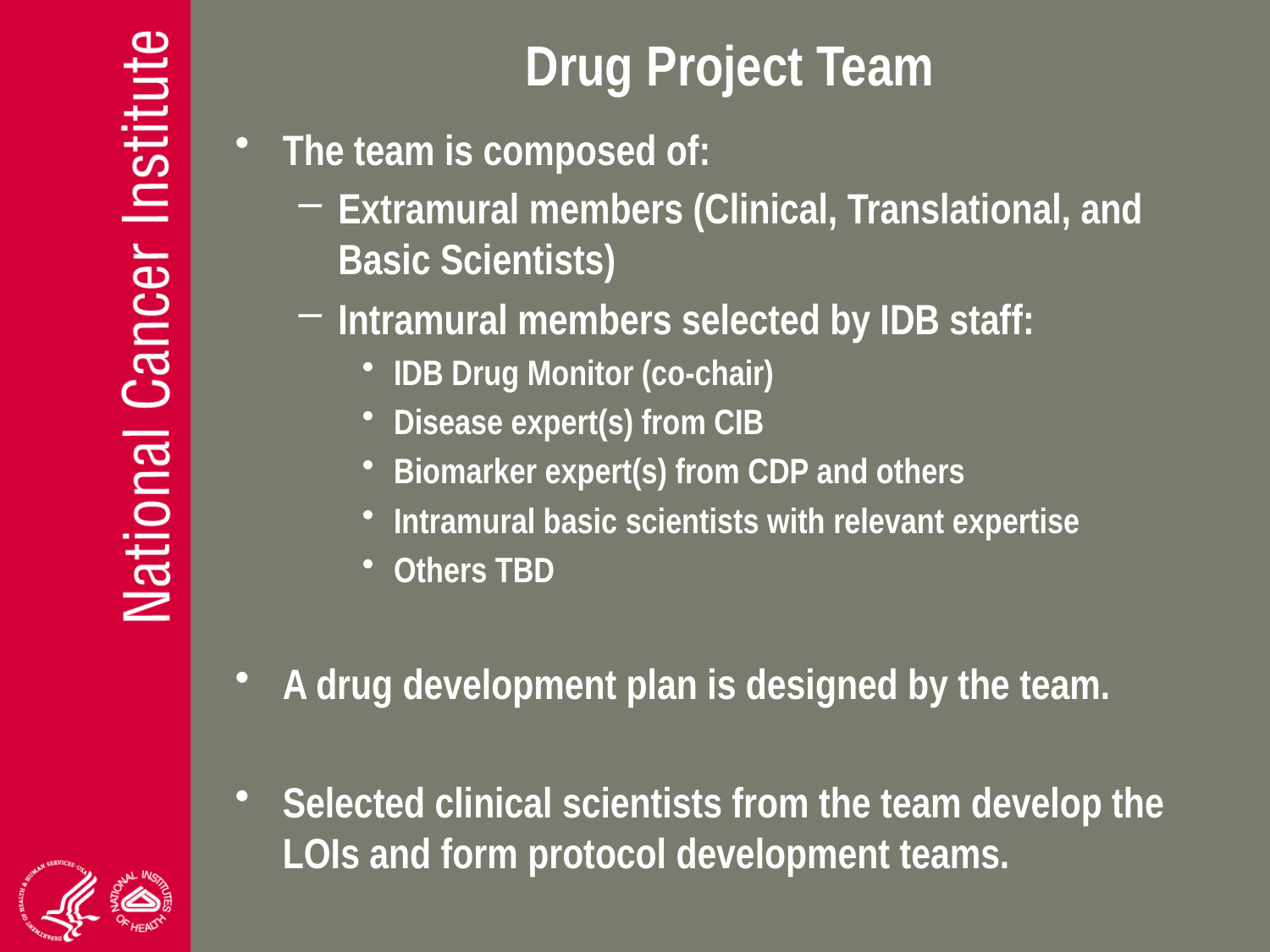

# Drug Project Team
The team is composed of:
Extramural members (Clinical, Translational, and Basic Scientists)
Intramural members selected by IDB staff:
IDB Drug Monitor (co-chair)
Disease expert(s) from CIB
Biomarker expert(s) from CDP and others
Intramural basic scientists with relevant expertise
Others TBD

A drug development plan is designed by the team.

Selected clinical scientists from the team develop the LOIs and form protocol development teams.